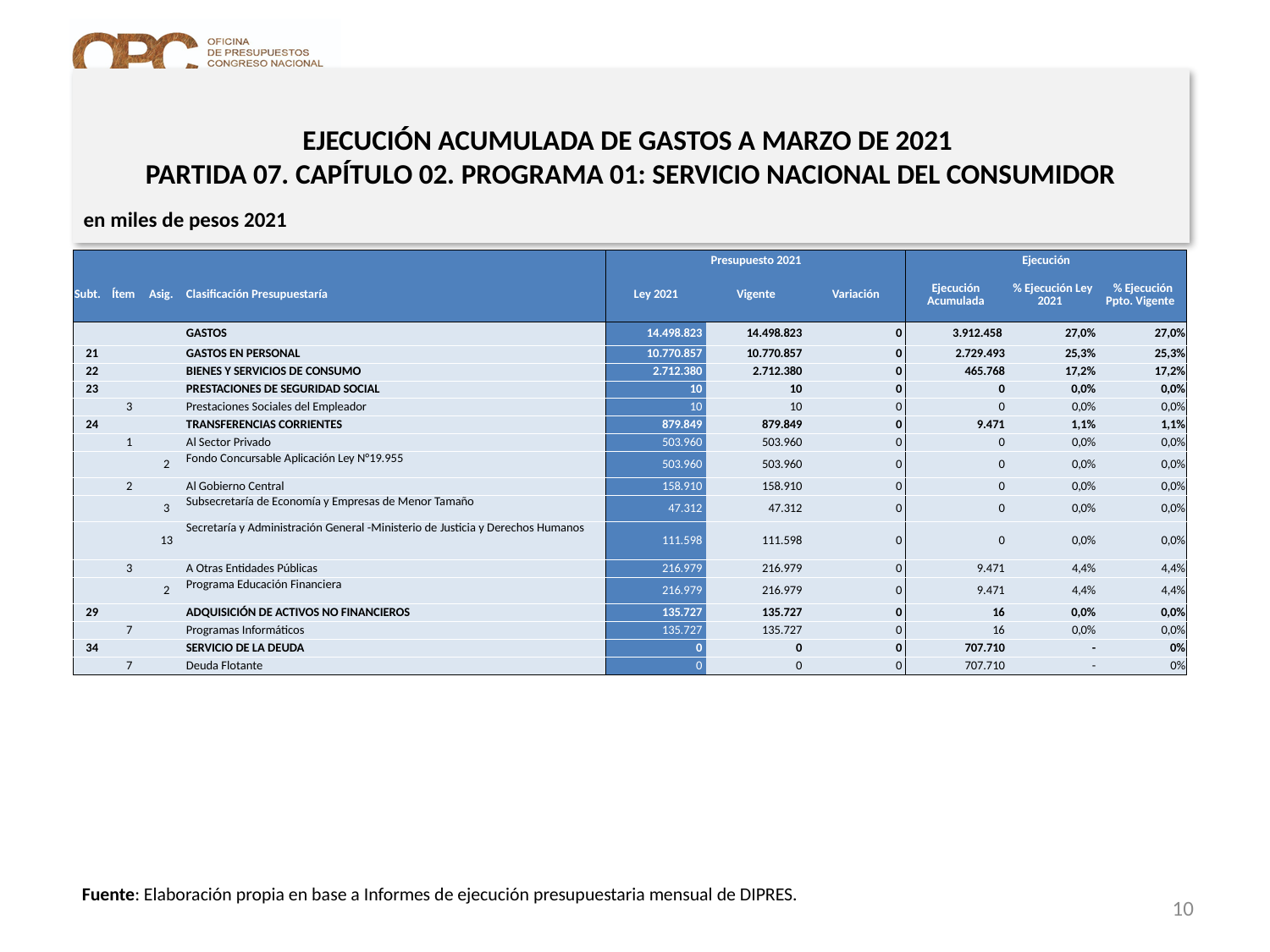

EJECUCIÓN ACUMULADA DE GASTOS A MARZO DE 2021
PARTIDA 07. CAPÍTULO 02. PROGRAMA 01: SERVICIO NACIONAL DEL CONSUMIDOR
en miles de pesos 2021
|  |  |  |  | Presupuesto 2021 |  |  | Ejecución |  |  |
| --- | --- | --- | --- | --- | --- | --- | --- | --- | --- |
| Subt. | Ítem | Asig. | Clasificación Presupuestaría | Ley 2021 | Vigente | Variación | Ejecución Acumulada | % Ejecución Ley 2021 | % Ejecución Ppto. Vigente |
|  |  |  | GASTOS | 14.498.823 | 14.498.823 | 0 | 3.912.458 | 27,0% | 27,0% |
| 21 |  |  | GASTOS EN PERSONAL | 10.770.857 | 10.770.857 | 0 | 2.729.493 | 25,3% | 25,3% |
| 22 |  |  | BIENES Y SERVICIOS DE CONSUMO | 2.712.380 | 2.712.380 | 0 | 465.768 | 17,2% | 17,2% |
| 23 |  |  | PRESTACIONES DE SEGURIDAD SOCIAL | 10 | 10 | 0 | 0 | 0,0% | 0,0% |
|  | 3 |  | Prestaciones Sociales del Empleador | 10 | 10 | 0 | 0 | 0,0% | 0,0% |
| 24 |  |  | TRANSFERENCIAS CORRIENTES | 879.849 | 879.849 | 0 | 9.471 | 1,1% | 1,1% |
|  | 1 |  | Al Sector Privado | 503.960 | 503.960 | 0 | 0 | 0,0% | 0,0% |
|  |  | 2 | Fondo Concursable Aplicación Ley N°19.955 | 503.960 | 503.960 | 0 | 0 | 0,0% | 0,0% |
|  | 2 |  | Al Gobierno Central | 158.910 | 158.910 | 0 | 0 | 0,0% | 0,0% |
|  |  | 3 | Subsecretaría de Economía y Empresas de Menor Tamaño | 47.312 | 47.312 | 0 | 0 | 0,0% | 0,0% |
|  |  | 13 | Secretaría y Administración General -Ministerio de Justicia y Derechos Humanos | 111.598 | 111.598 | 0 | 0 | 0,0% | 0,0% |
|  | 3 |  | A Otras Entidades Públicas | 216.979 | 216.979 | 0 | 9.471 | 4,4% | 4,4% |
|  |  | 2 | Programa Educación Financiera | 216.979 | 216.979 | 0 | 9.471 | 4,4% | 4,4% |
| 29 |  |  | ADQUISICIÓN DE ACTIVOS NO FINANCIEROS | 135.727 | 135.727 | 0 | 16 | 0,0% | 0,0% |
|  | 7 |  | Programas Informáticos | 135.727 | 135.727 | 0 | 16 | 0,0% | 0,0% |
| 34 |  |  | SERVICIO DE LA DEUDA | 0 | 0 | 0 | 707.710 | - | 0% |
|  | 7 |  | Deuda Flotante | 0 | 0 | 0 | 707.710 | - | 0% |
Fuente: Elaboración propia en base a Informes de ejecución presupuestaria mensual de DIPRES.
10